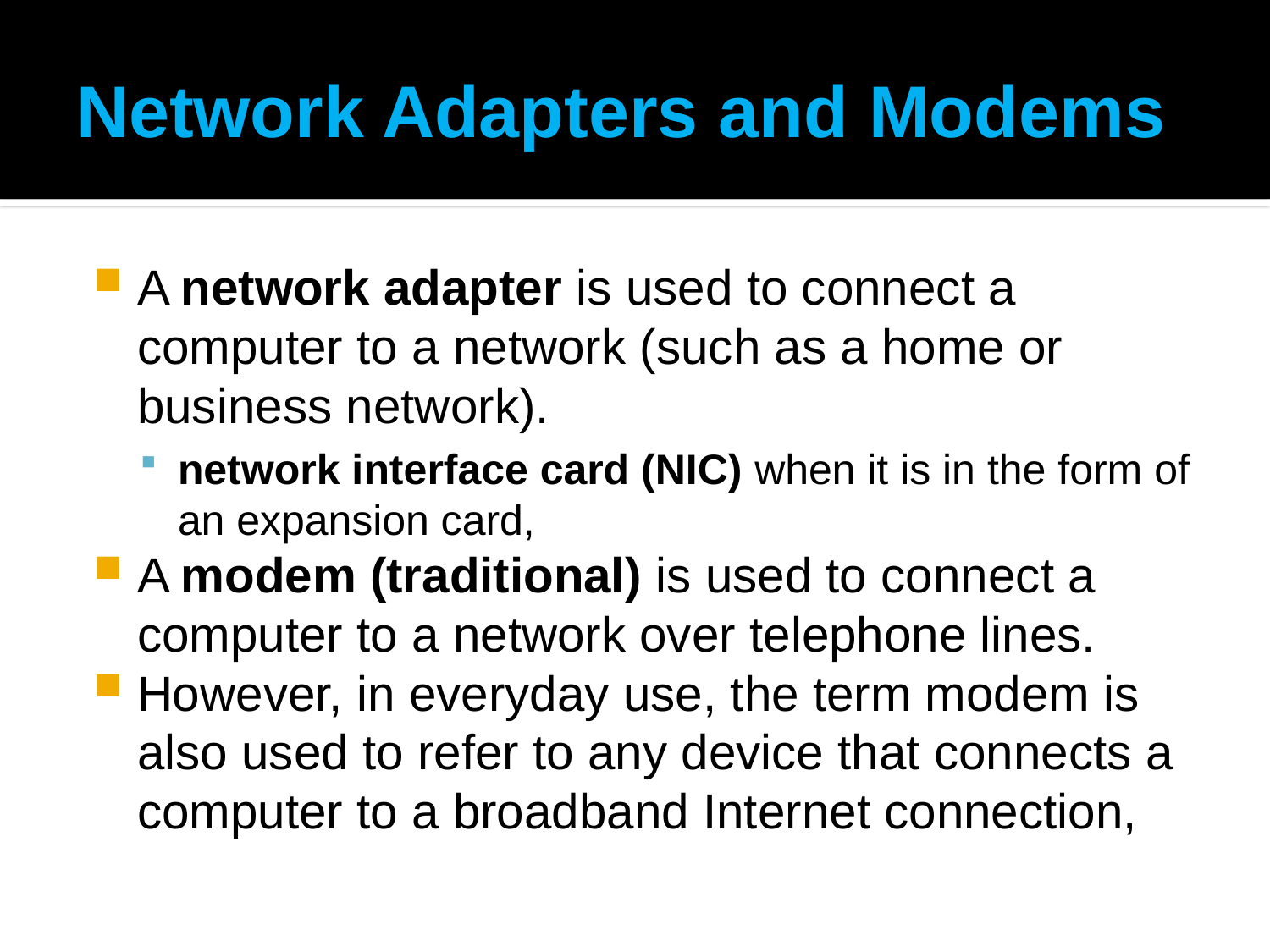

# Network Adapters and Modems
A network adapter is used to connect a computer to a network (such as a home or business network).
network interface card (NIC) when it is in the form of an expansion card,
A modem (traditional) is used to connect a computer to a network over telephone lines.
However, in everyday use, the term modem is also used to refer to any device that connects a computer to a broadband Internet connection,